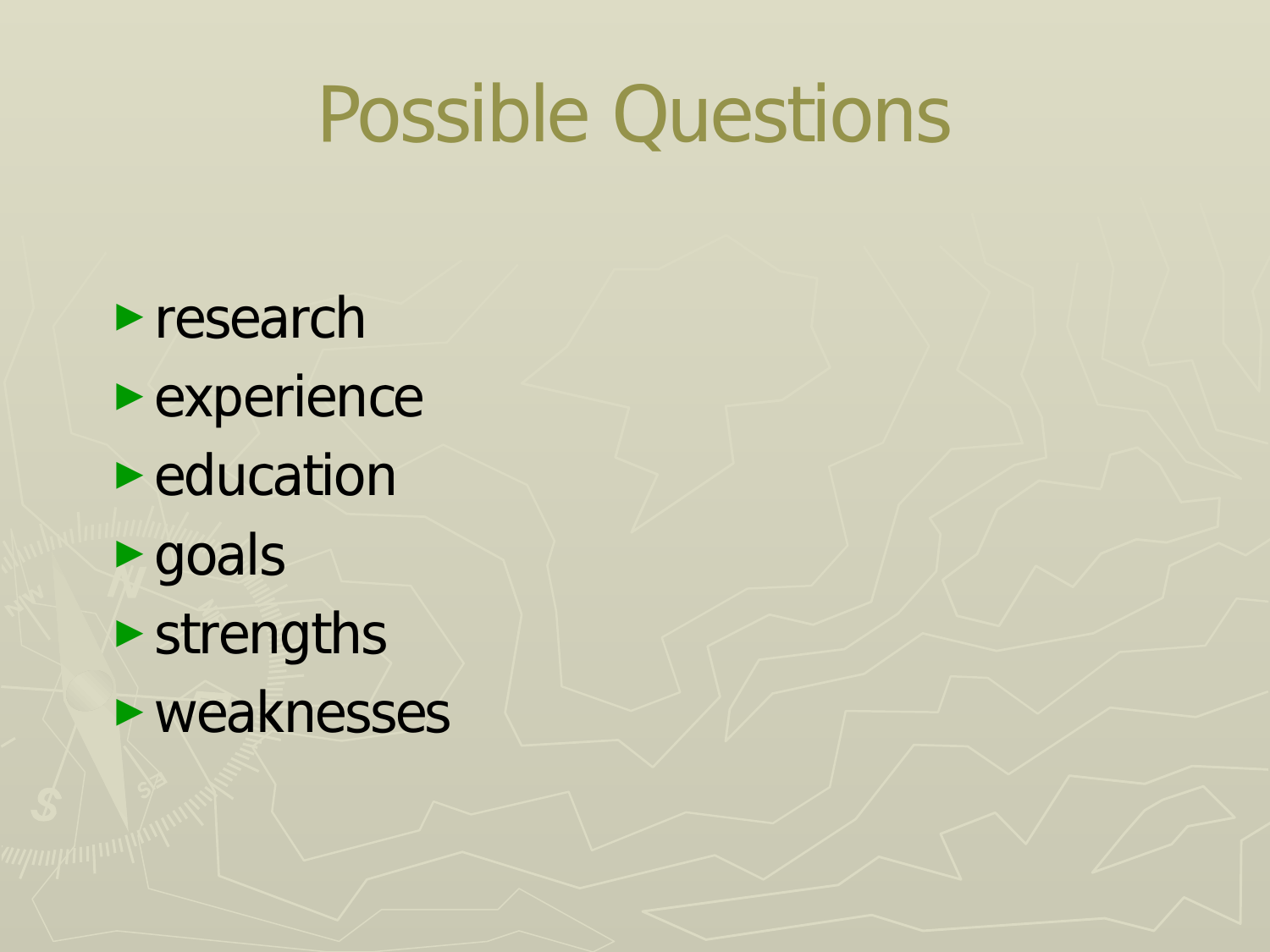

# Possible Questions
research
experience
education
goals
strengths
weaknesses